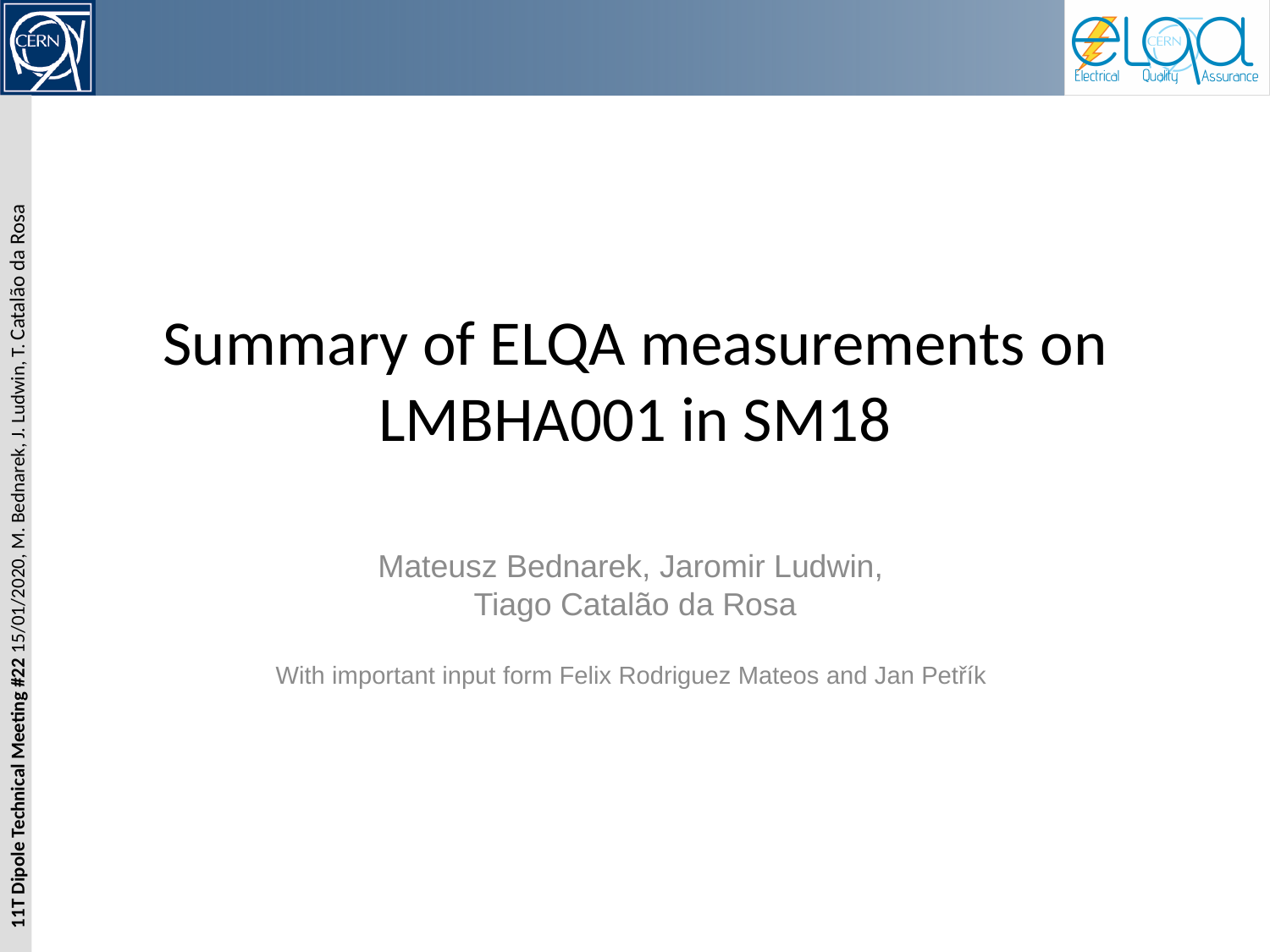

# Summary of ELQA measurements on LMBHA001 in SM18
Mateusz Bednarek, Jaromir Ludwin,
Tiago Catalão da Rosa

With important input form Felix Rodriguez Mateos and Jan Petřík